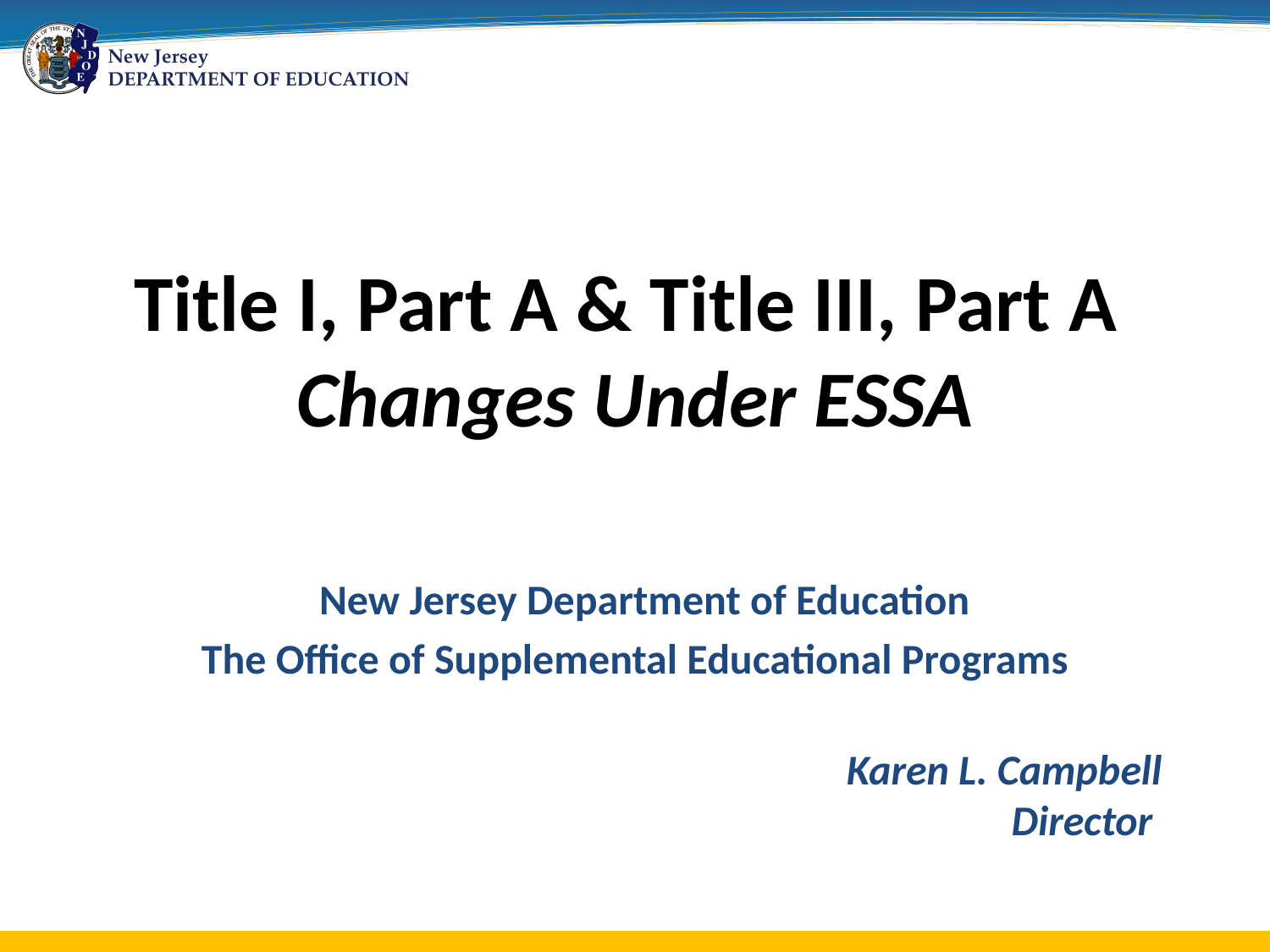

# Title I, Part A & Title III, Part A Changes Under ESSA
  New Jersey Department of Education
The Office of Supplemental Educational Programs

Karen L. Campbell
Director